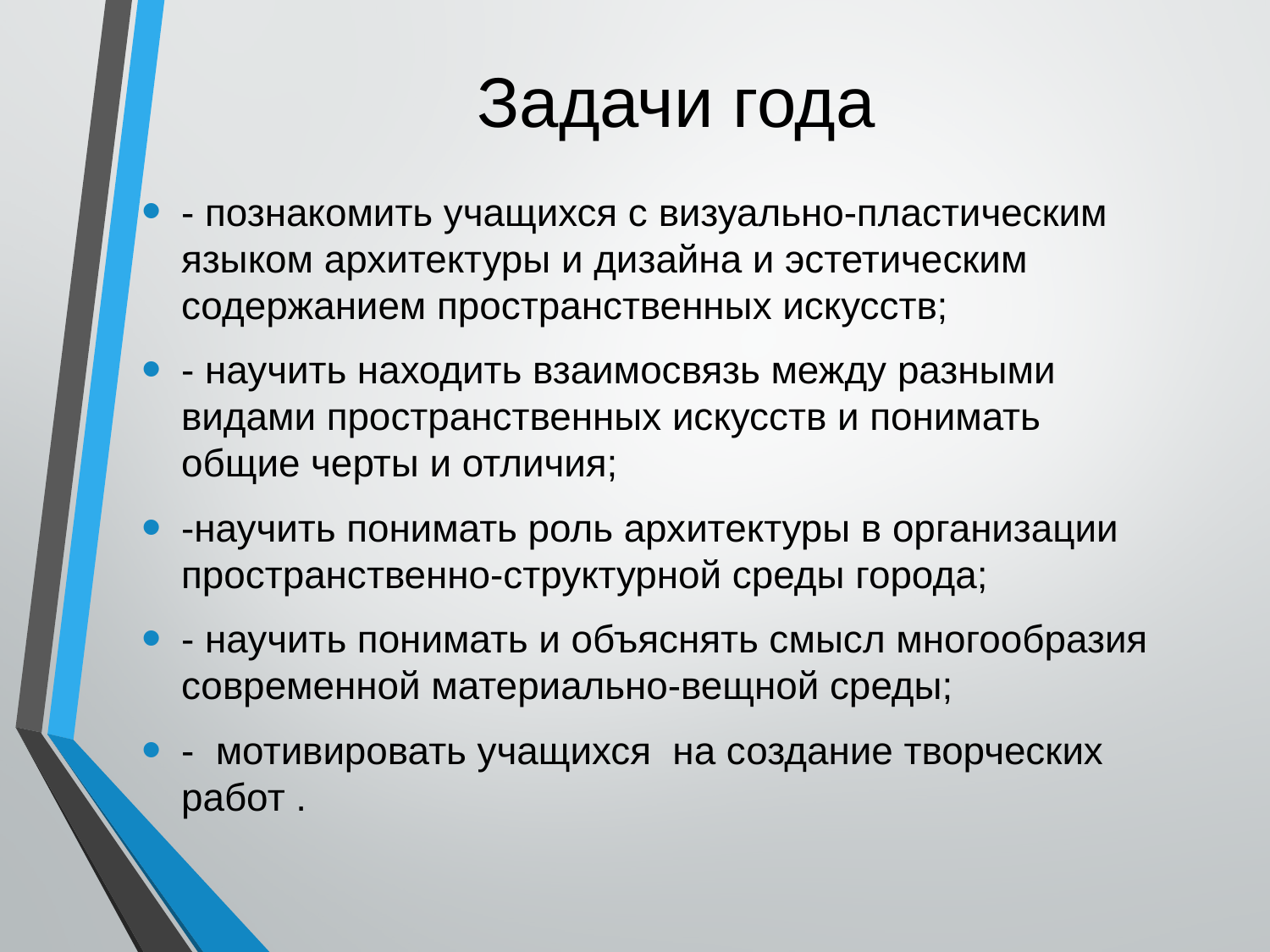

# Задачи года
- познакомить учащихся с визуально-пластическим языком архитектуры и дизайна и эстетическим содержанием пространственных искусств;
- научить находить взаимосвязь между разными видами пространственных искусств и понимать общие черты и отличия;
-научить понимать роль архитектуры в организации пространственно-структурной среды города;
- научить понимать и объяснять смысл многообразия современной материально-вещной среды;
-  мотивировать учащихся  на создание творческих работ .